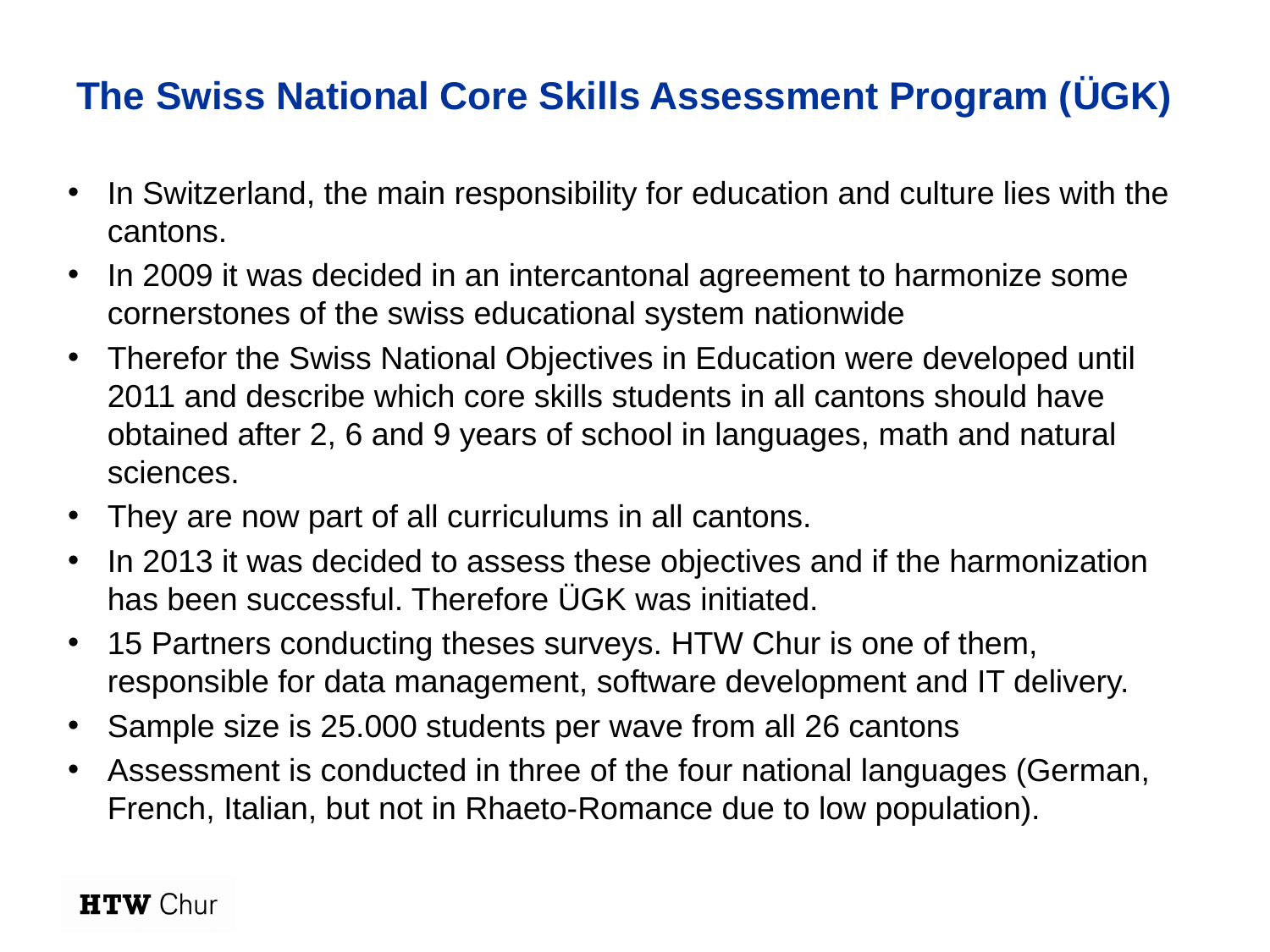

# The Swiss National Core Skills Assessment Program (ÜGK)
In Switzerland, the main responsibility for education and culture lies with the cantons.
In 2009 it was decided in an intercantonal agreement to harmonize some cornerstones of the swiss educational system nationwide
Therefor the Swiss National Objectives in Education were developed until 2011 and describe which core skills students in all cantons should have obtained after 2, 6 and 9 years of school in languages, math and natural sciences.
They are now part of all curriculums in all cantons.
In 2013 it was decided to assess these objectives and if the harmonization has been successful. Therefore ÜGK was initiated.
15 Partners conducting theses surveys. HTW Chur is one of them, responsible for data management, software development and IT delivery.
Sample size is 25.000 students per wave from all 26 cantons
Assessment is conducted in three of the four national languages (German, French, Italian, but not in Rhaeto-Romance due to low population).